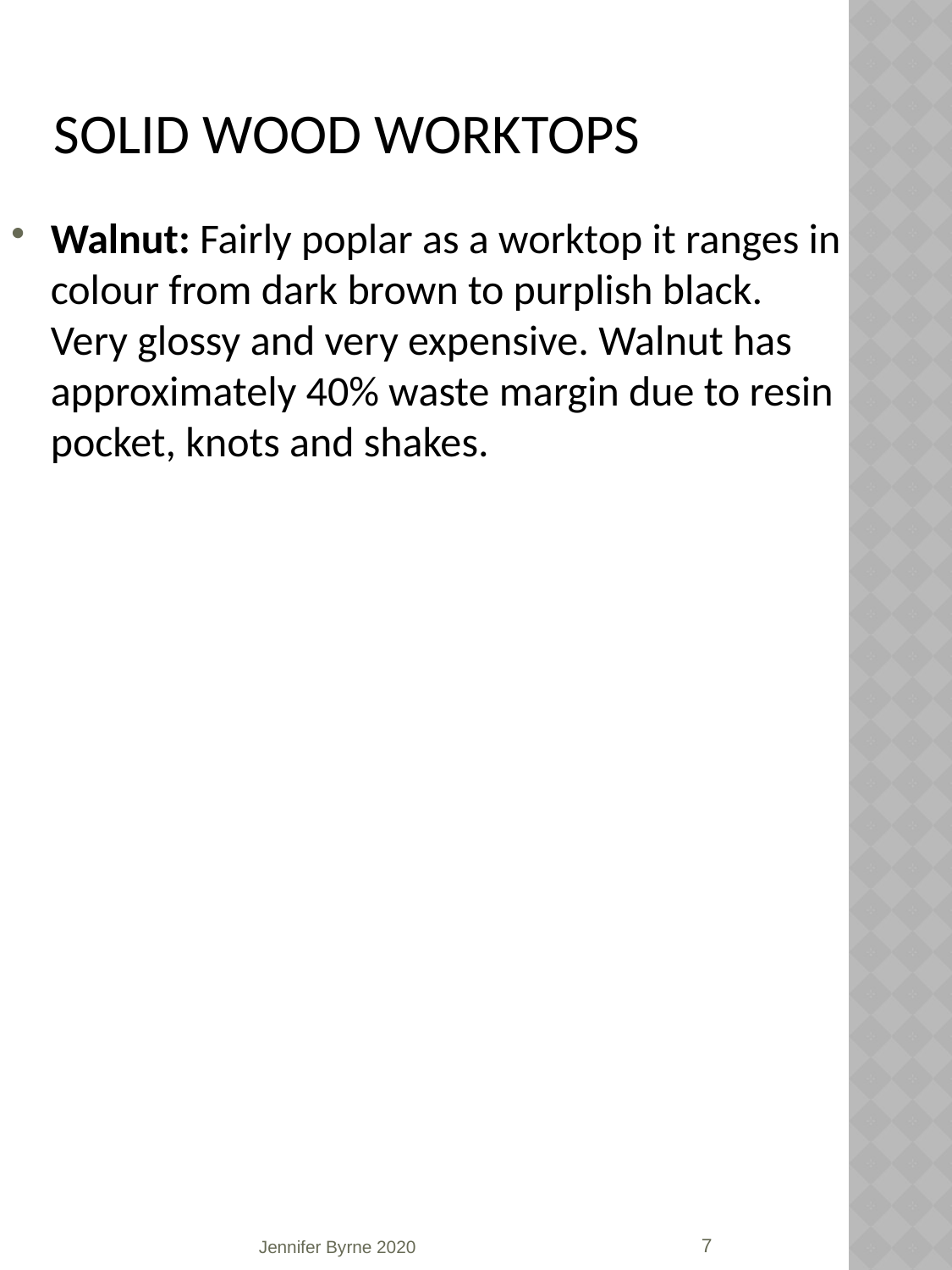

# SOLID WOOD WORKTOPS
Walnut: Fairly poplar as a worktop it ranges in colour from dark brown to purplish black. Very glossy and very expensive. Walnut has approximately 40% waste margin due to resin pocket, knots and shakes.

7
Jennifer Byrne 2020